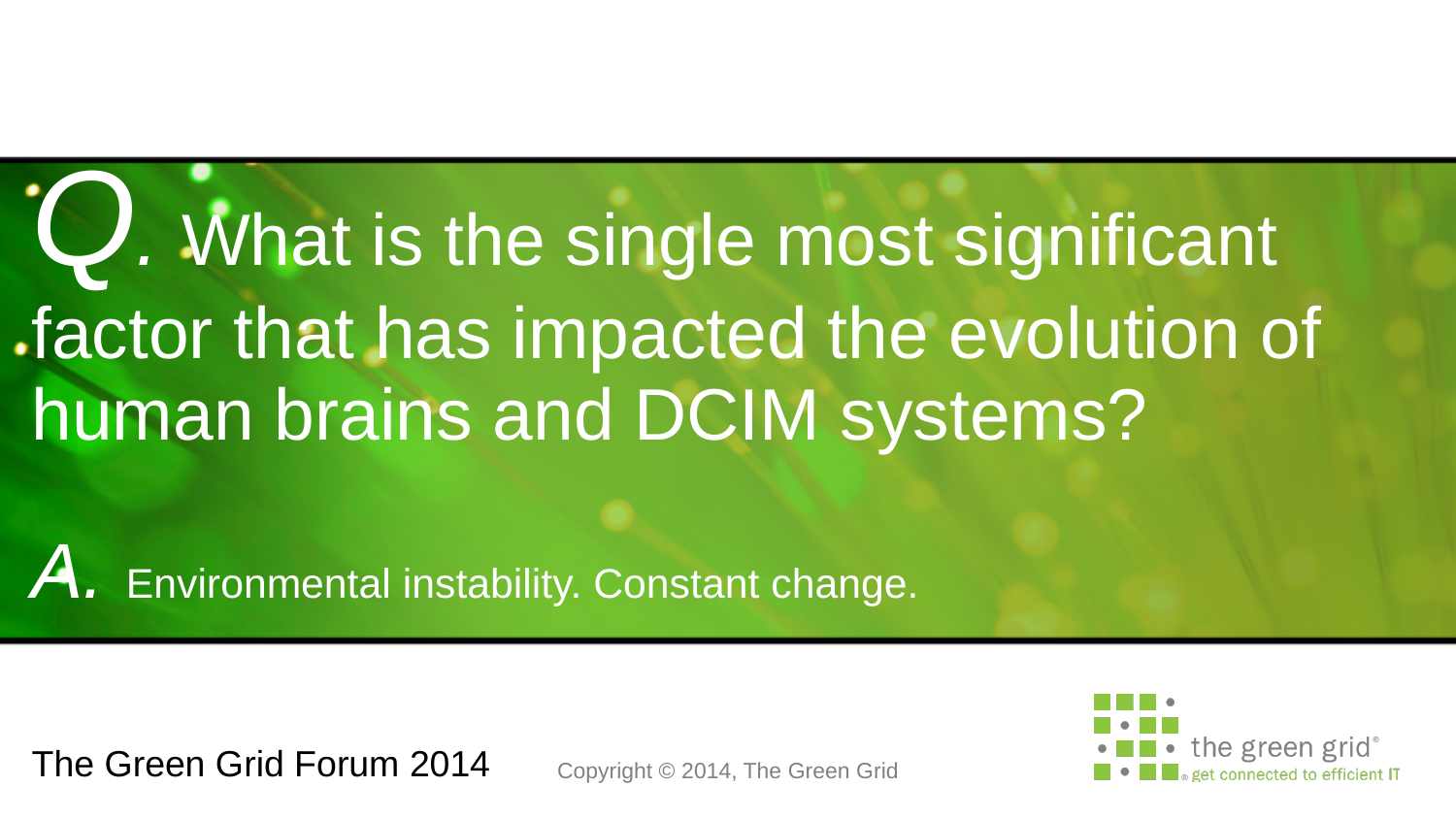

# Q. What is the single most significant  factor that has impacted the evolution of human brains and DCIM systems?
A. Environmental instability. Constant change.